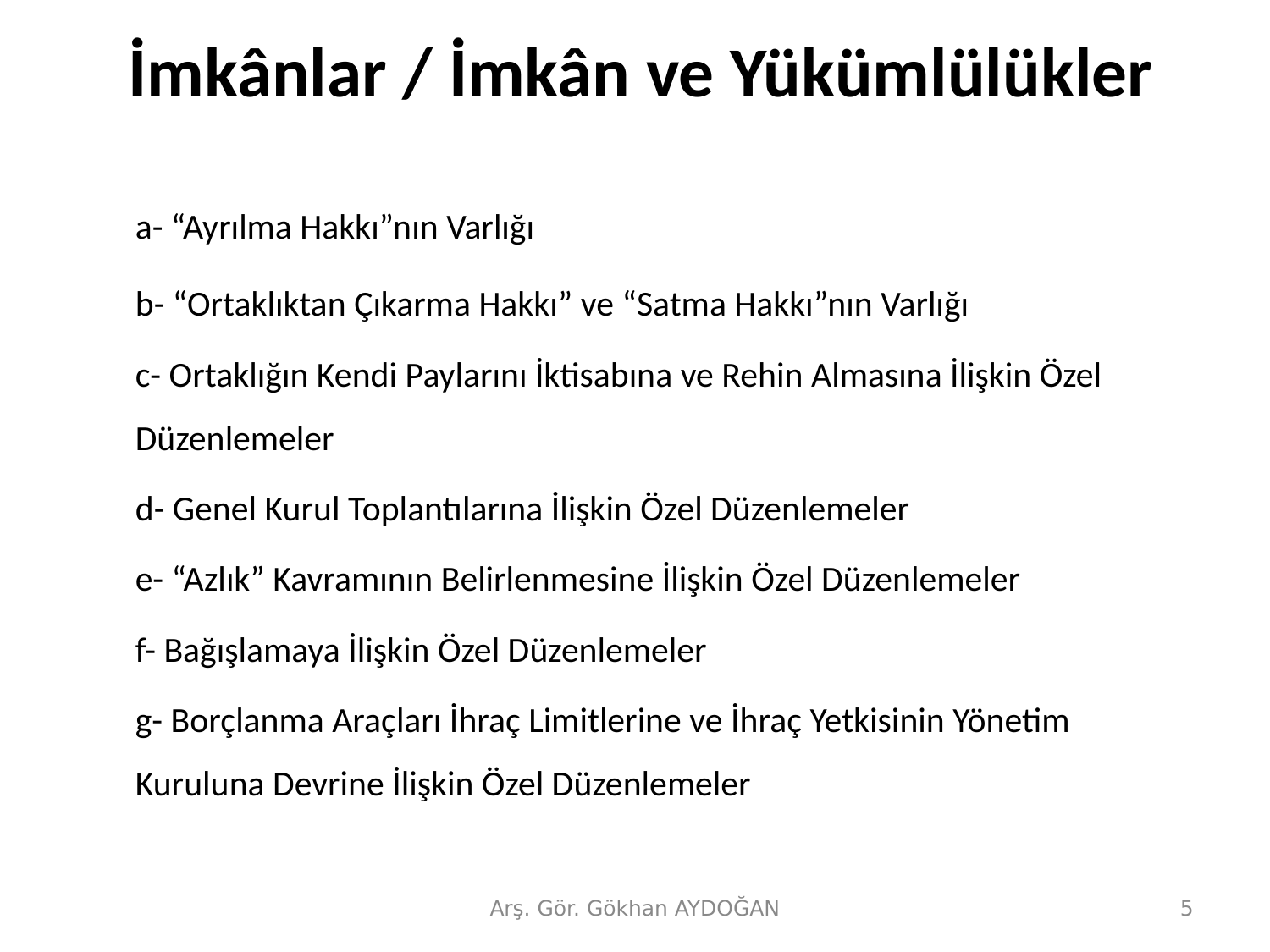

# İmkânlar / İmkân ve Yükümlülükler
	a- “Ayrılma Hakkı”nın Varlığı

	b- “Ortaklıktan Çıkarma Hakkı” ve “Satma Hakkı”nın Varlığı
	c- Ortaklığın Kendi Paylarını İktisabına ve Rehin Almasına İlişkin Özel Düzenlemeler
	d- Genel Kurul Toplantılarına İlişkin Özel Düzenlemeler
	e- “Azlık” Kavramının Belirlenmesine İlişkin Özel Düzenlemeler
	f- Bağışlamaya İlişkin Özel Düzenlemeler
	g- Borçlanma Araçları İhraç Limitlerine ve İhraç Yetkisinin Yönetim Kuruluna Devrine İlişkin Özel Düzenlemeler
Arş. Gör. Gökhan AYDOĞAN
5